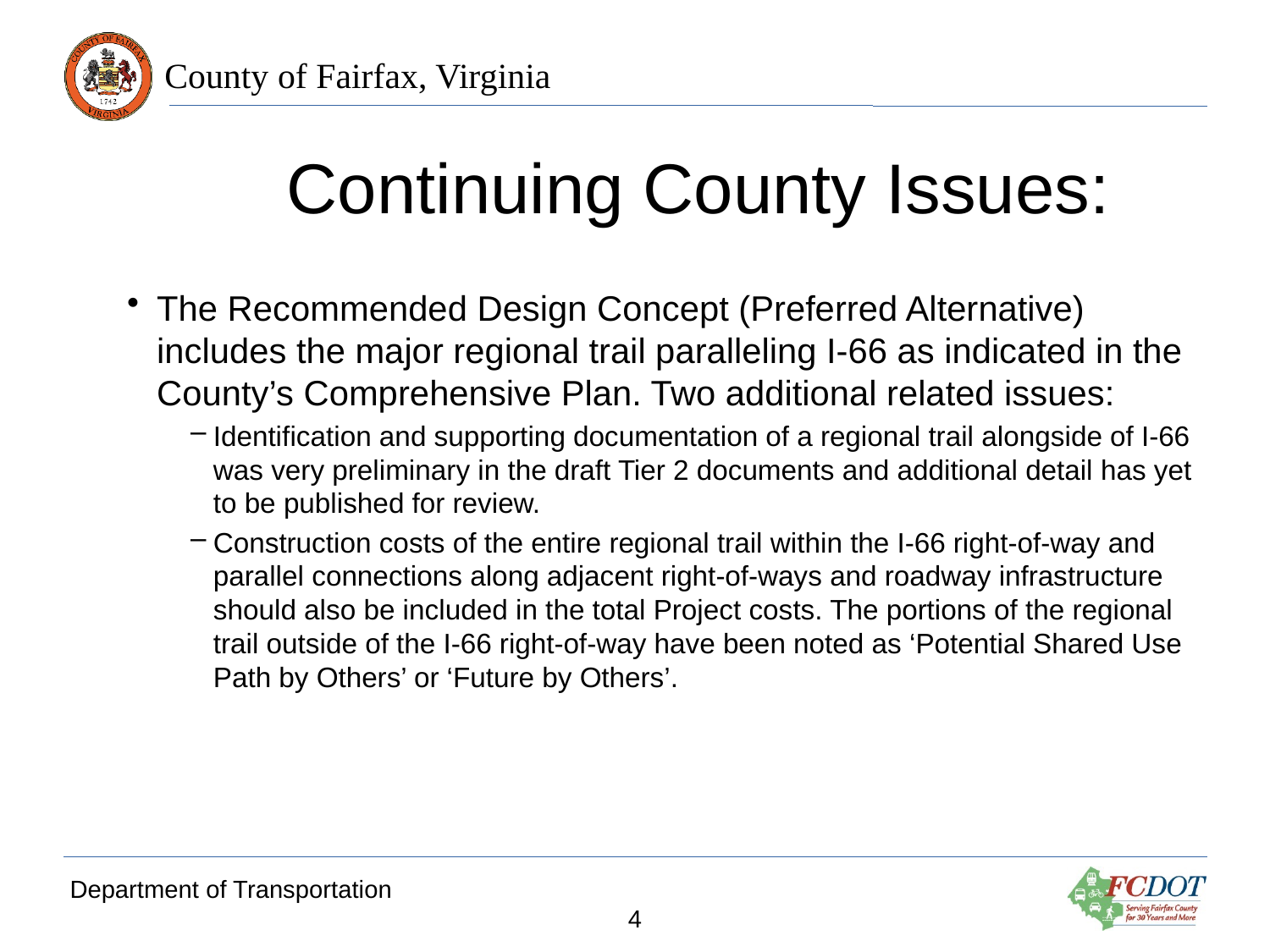

# Continuing County Issues:
The Recommended Design Concept (Preferred Alternative) includes the major regional trail paralleling I-66 as indicated in the County’s Comprehensive Plan. Two additional related issues:
Identification and supporting documentation of a regional trail alongside of I-66 was very preliminary in the draft Tier 2 documents and additional detail has yet to be published for review.
Construction costs of the entire regional trail within the I-66 right-of-way and parallel connections along adjacent right-of-ways and roadway infrastructure should also be included in the total Project costs. The portions of the regional trail outside of the I-66 right-of-way have been noted as ‘Potential Shared Use Path by Others’ or ‘Future by Others’.
Department of Transportation
4